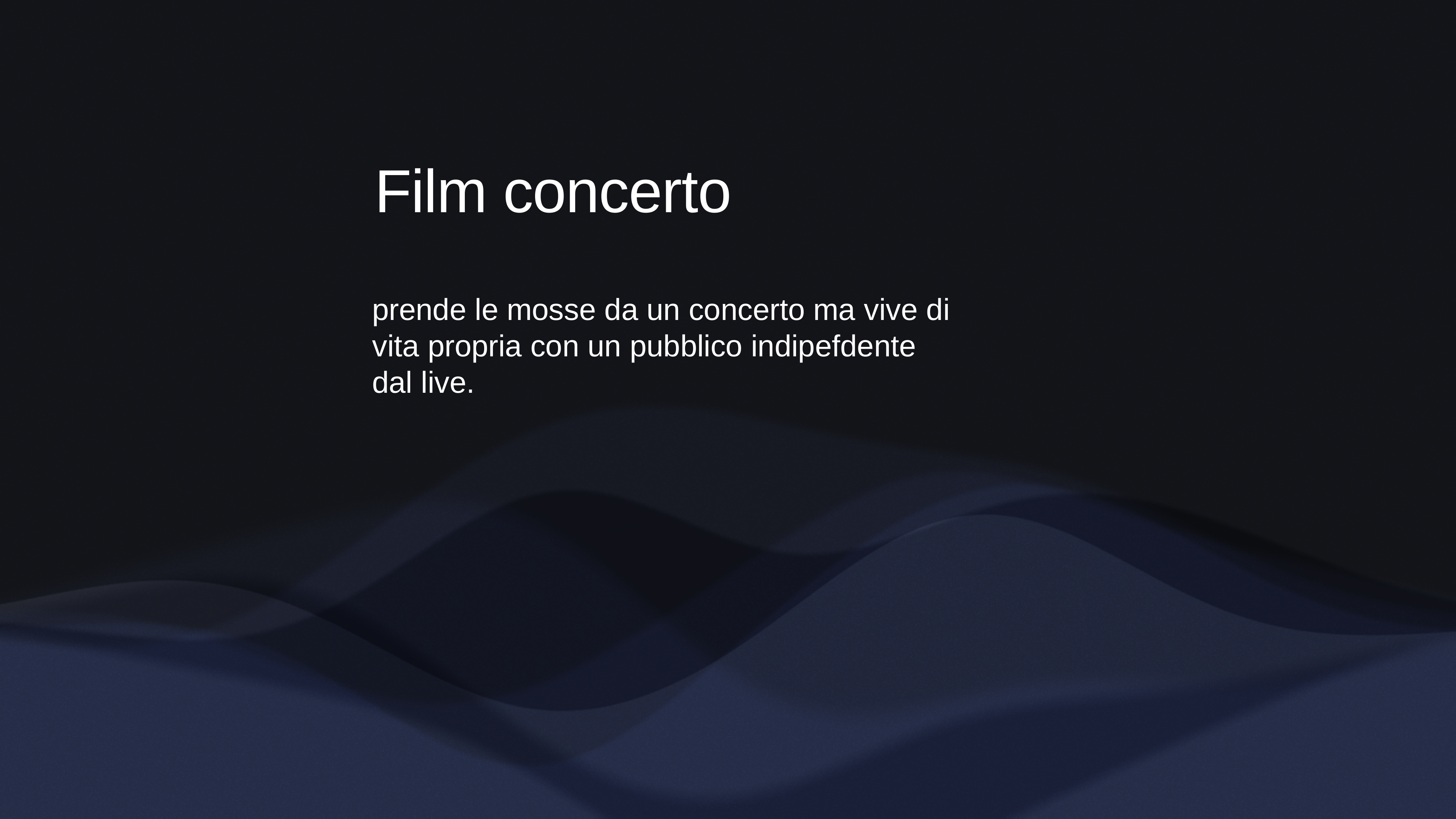

Film concerto
prende le mosse da un concerto ma vive di vita propria con un pubblico indipefdente dal live.